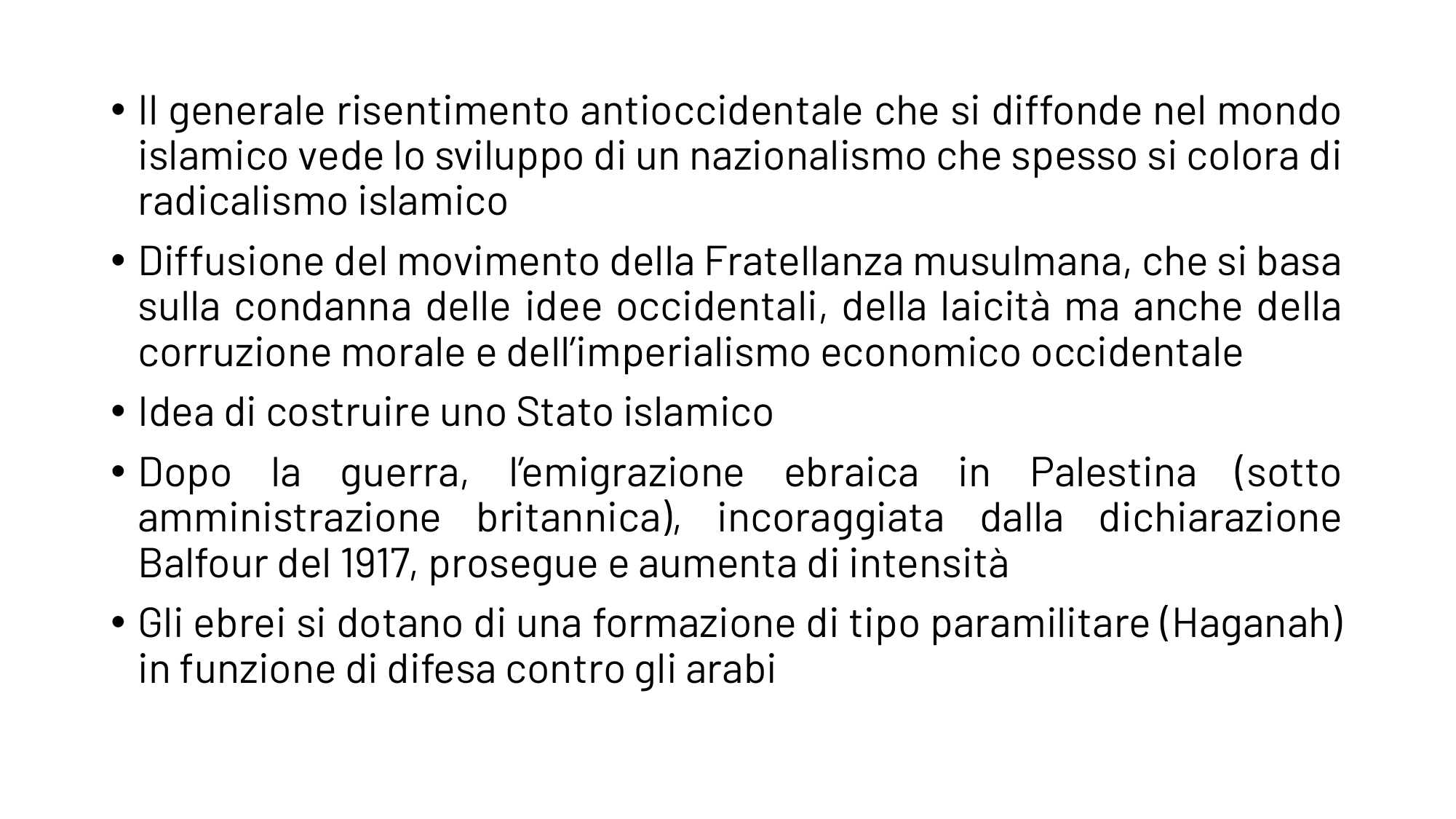

Il generale risentimento antioccidentale che si diffonde nel mondo islamico vede lo sviluppo di un nazionalismo che spesso si colora di radicalismo islamico
Diffusione del movimento della Fratellanza musulmana, che si basa sulla condanna delle idee occidentali, della laicità ma anche della corruzione morale e dell’imperialismo economico occidentale
Idea di costruire uno Stato islamico
Dopo la guerra, l’emigrazione ebraica in Palestina (sotto amministrazione britannica), incoraggiata dalla dichiarazione Balfour del 1917, prosegue e aumenta di intensità
Gli ebrei si dotano di una formazione di tipo paramilitare (Haganah) in funzione di difesa contro gli arabi